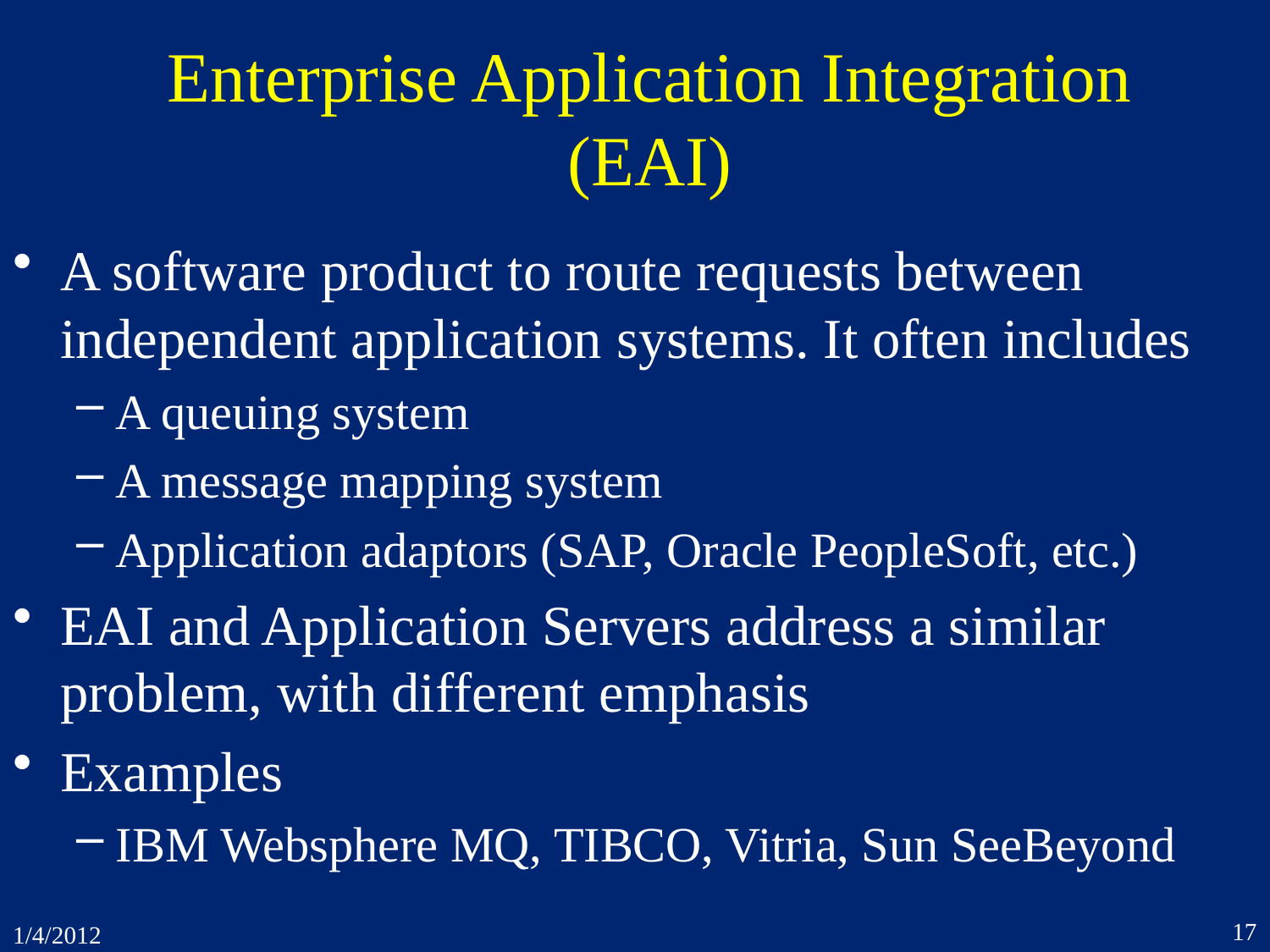

# Enterprise Application Integration (EAI)
A software product to route requests between independent application systems. It often includes
A queuing system
A message mapping system
Application adaptors (SAP, Oracle PeopleSoft, etc.)
EAI and Application Servers address a similar problem, with different emphasis
Examples
IBM Websphere MQ, TIBCO, Vitria, Sun SeeBeyond
17
1/4/2012